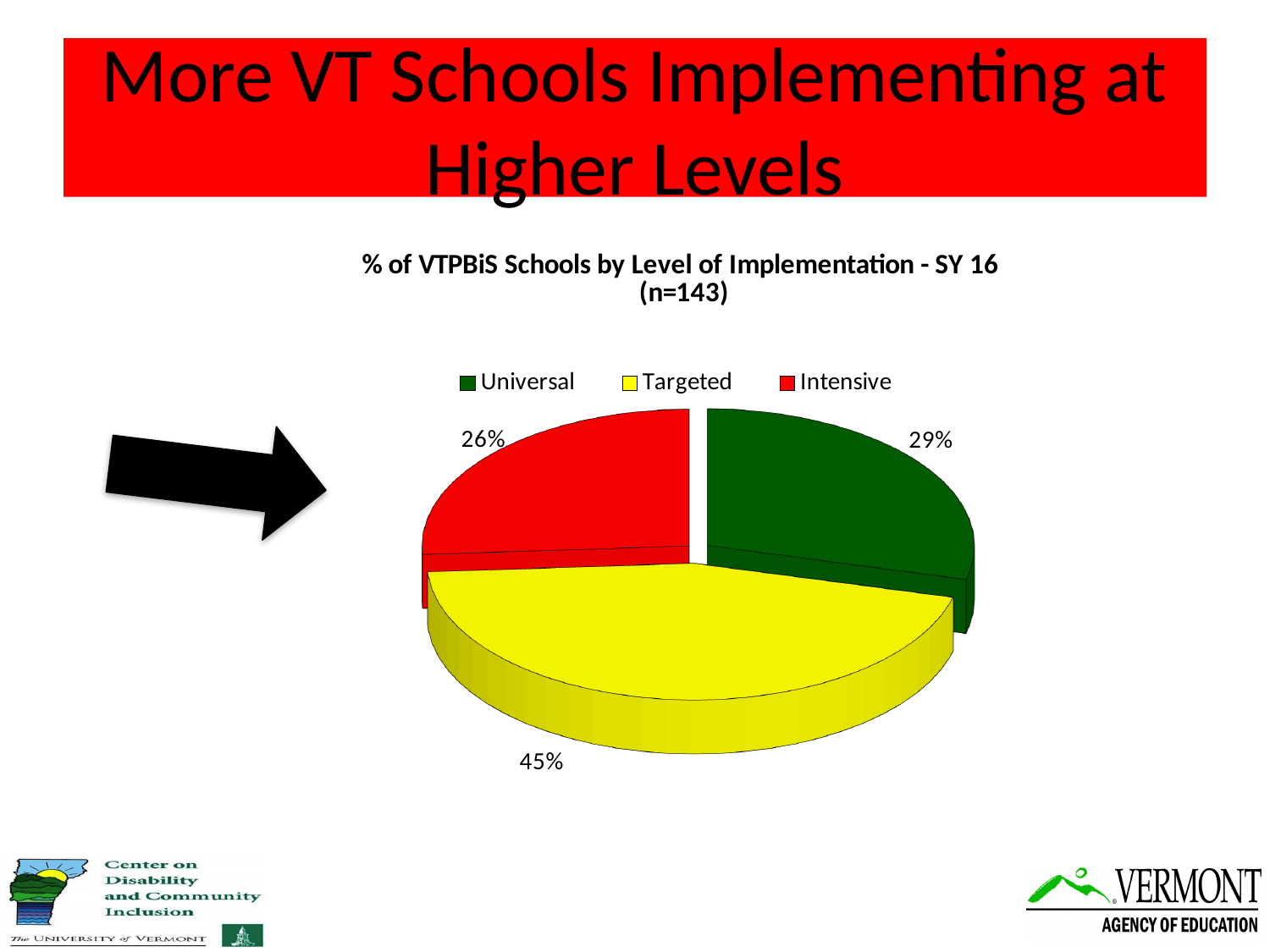

# More VT Schools Implementing at Higher Levels

[unsupported chart]